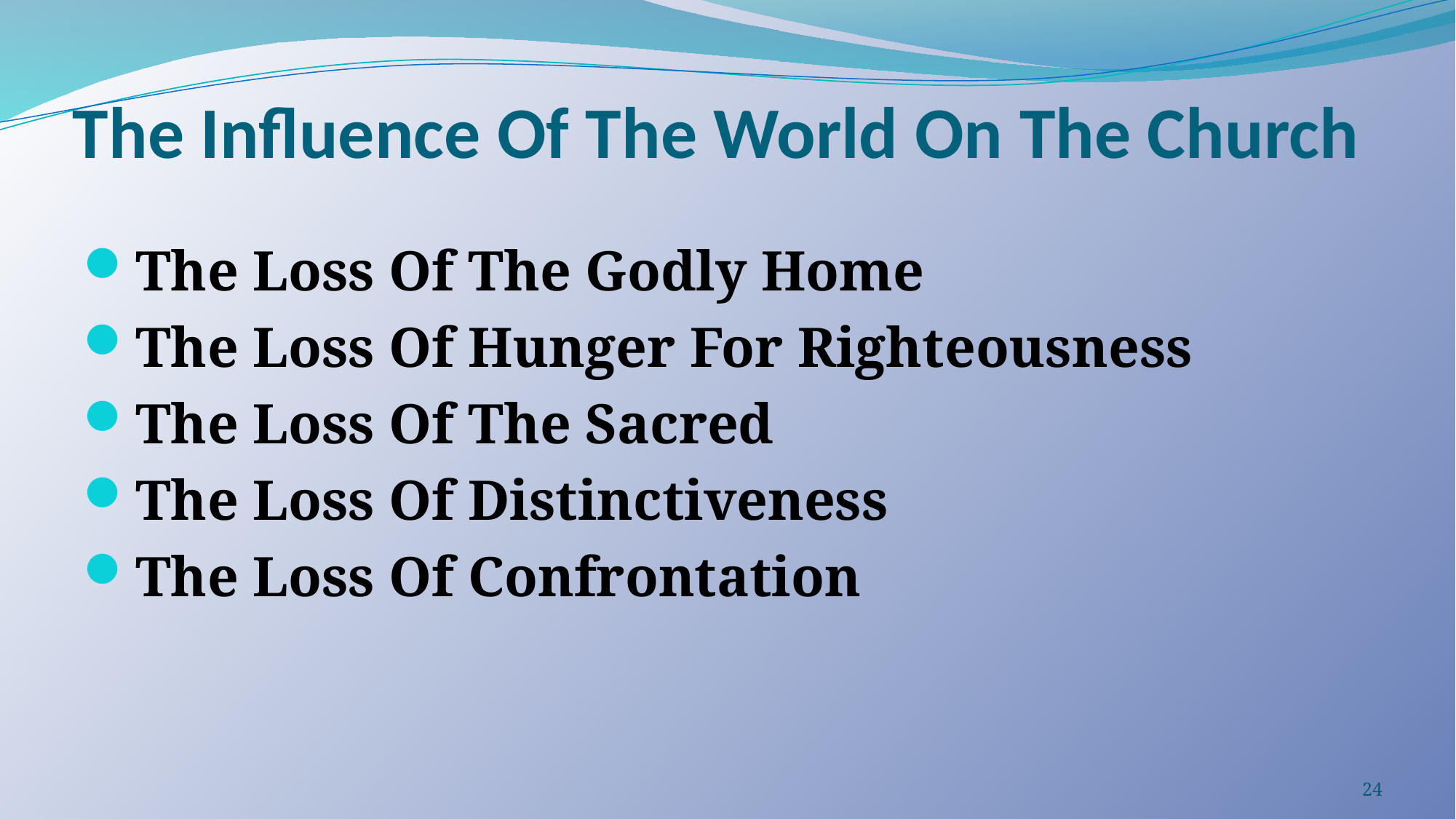

# The Influence Of The World On The Church
The Loss Of The Godly Home
The Loss Of Hunger For Righteousness
The Loss Of The Sacred
The Loss Of Distinctiveness
The Loss Of Confrontation
24